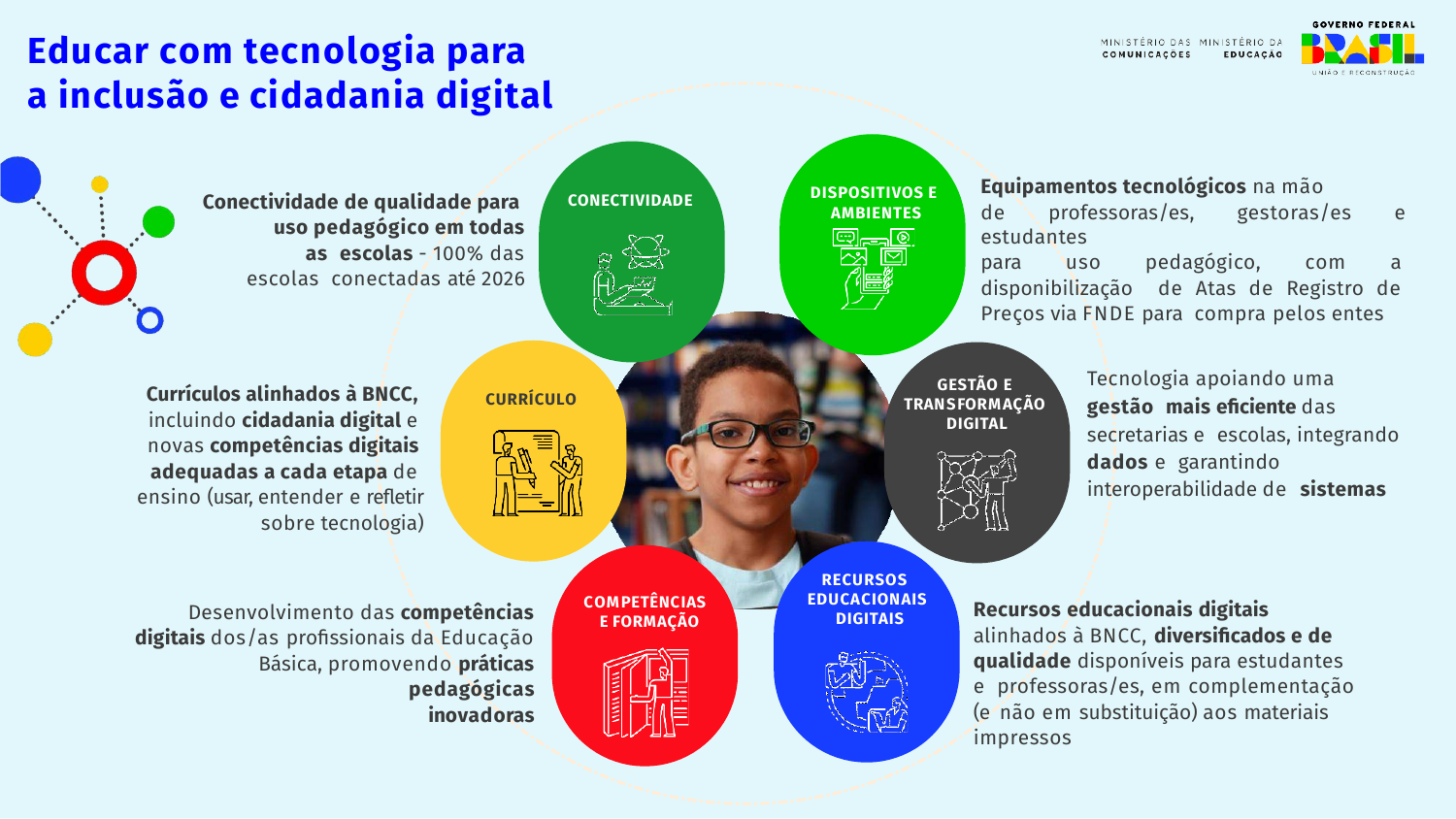

# Educar com tecnologia para
a inclusão e cidadania digital

Equipamentos tecnológicos na mão
de professoras/es, gestoras/es e estudantes
para uso pedagógico, com a disponibilização  de Atas de Registro de Preços via FNDE para  compra pelos entes
DISPOSITIVOS E  AMBIENTES
Conectividade de qualidade para  uso pedagógico em todas as  escolas - 100% das escolas  conectadas até 2026
CONECTIVIDADE

Tecnologia apoiando uma gestão  mais eficiente das secretarias e  escolas, integrando dados e  garantindo interoperabilidade de  sistemas
GESTÃO E  TRANSFORMAÇÃO  DIGITAL
Currículos alinhados à BNCC,  incluindo cidadania digital e  novas competências digitais  adequadas a cada etapa de  ensino (usar, entender e refletir
sobre tecnologia)
CURRÍCULO

RECURSOS  EDUCACIONAIS  DIGITAIS
COMPETÊNCIAS  E FORMAÇÃO
Recursos educacionais digitais  alinhados à BNCC, diversificados e de  qualidade disponíveis para estudantes e  professoras/es, em complementação (e  não em substituição) aos materiais  impressos
Desenvolvimento das competências  digitais dos/as profissionais da Educação  Básica, promovendo práticas pedagógicas
inovadoras